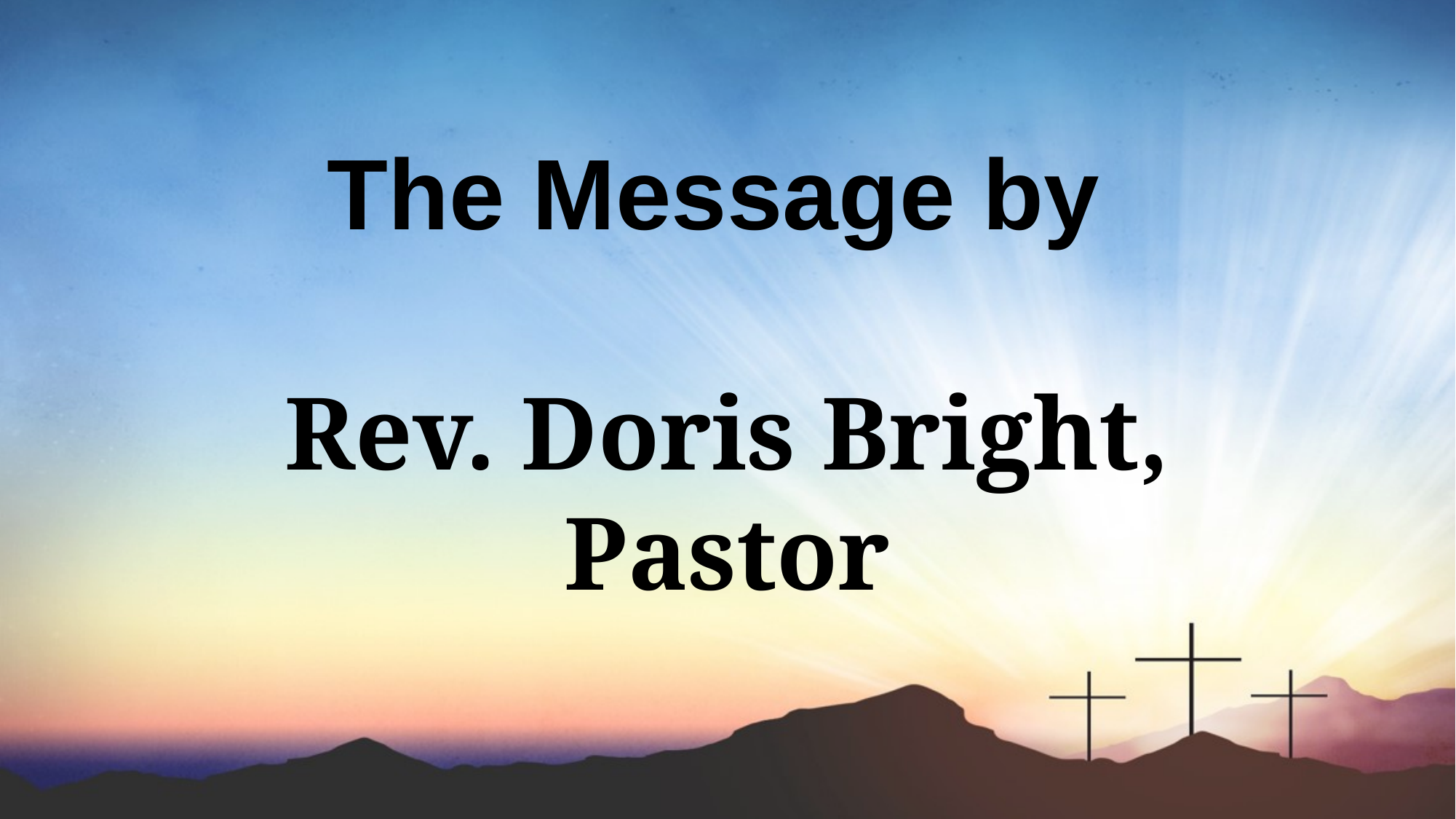

The Message by

Rev. Doris Bright, Pastor